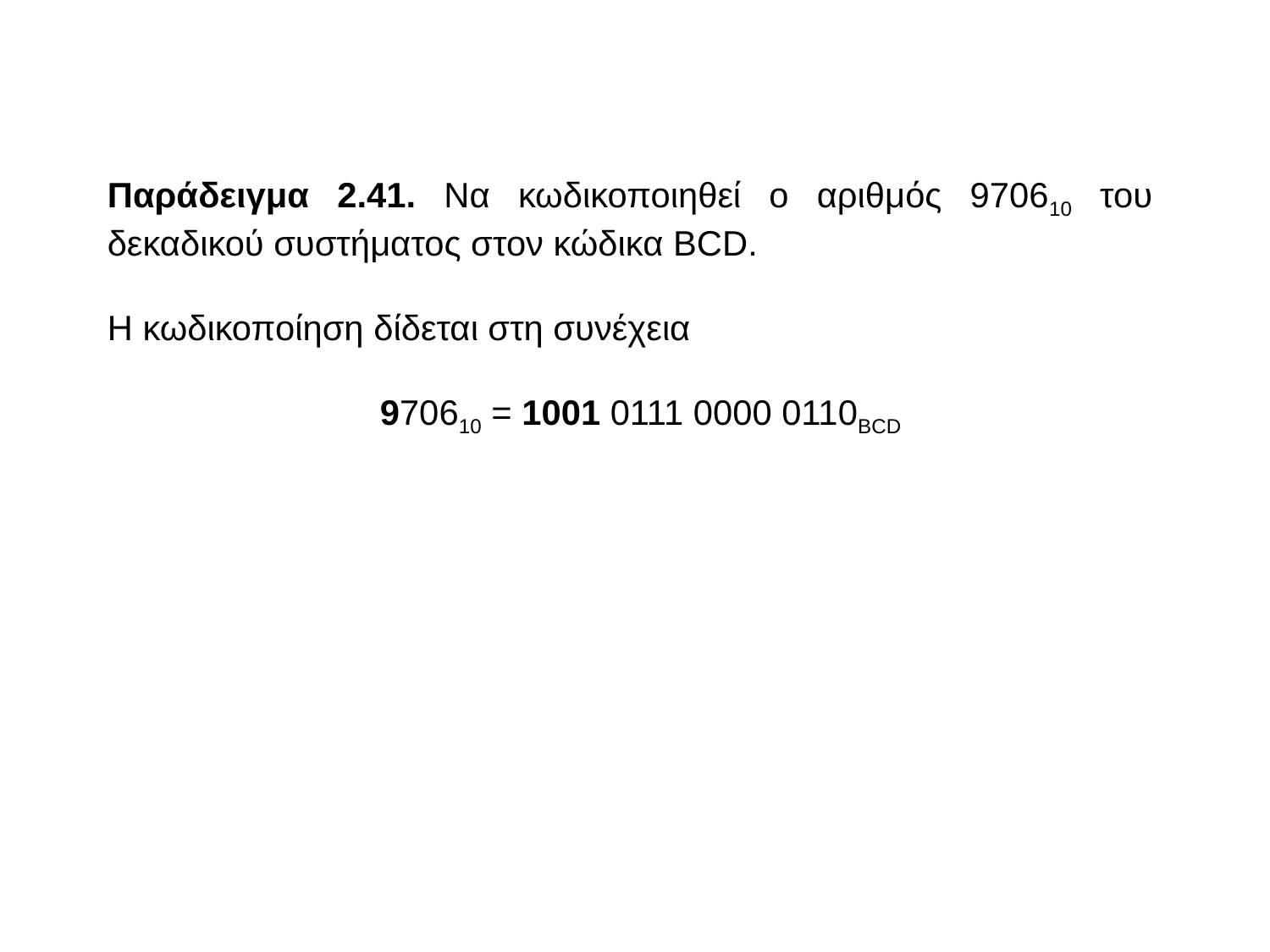

Παράδειγμα 2.41. Να κωδικοποιηθεί ο αριθμός 970610 του δεκαδικού συστήματος στον κώδικα BCD.

H κωδικοποίηση δίδεται στη συνέχεια

                            970610 = 1001 0111 0000 0110BCD